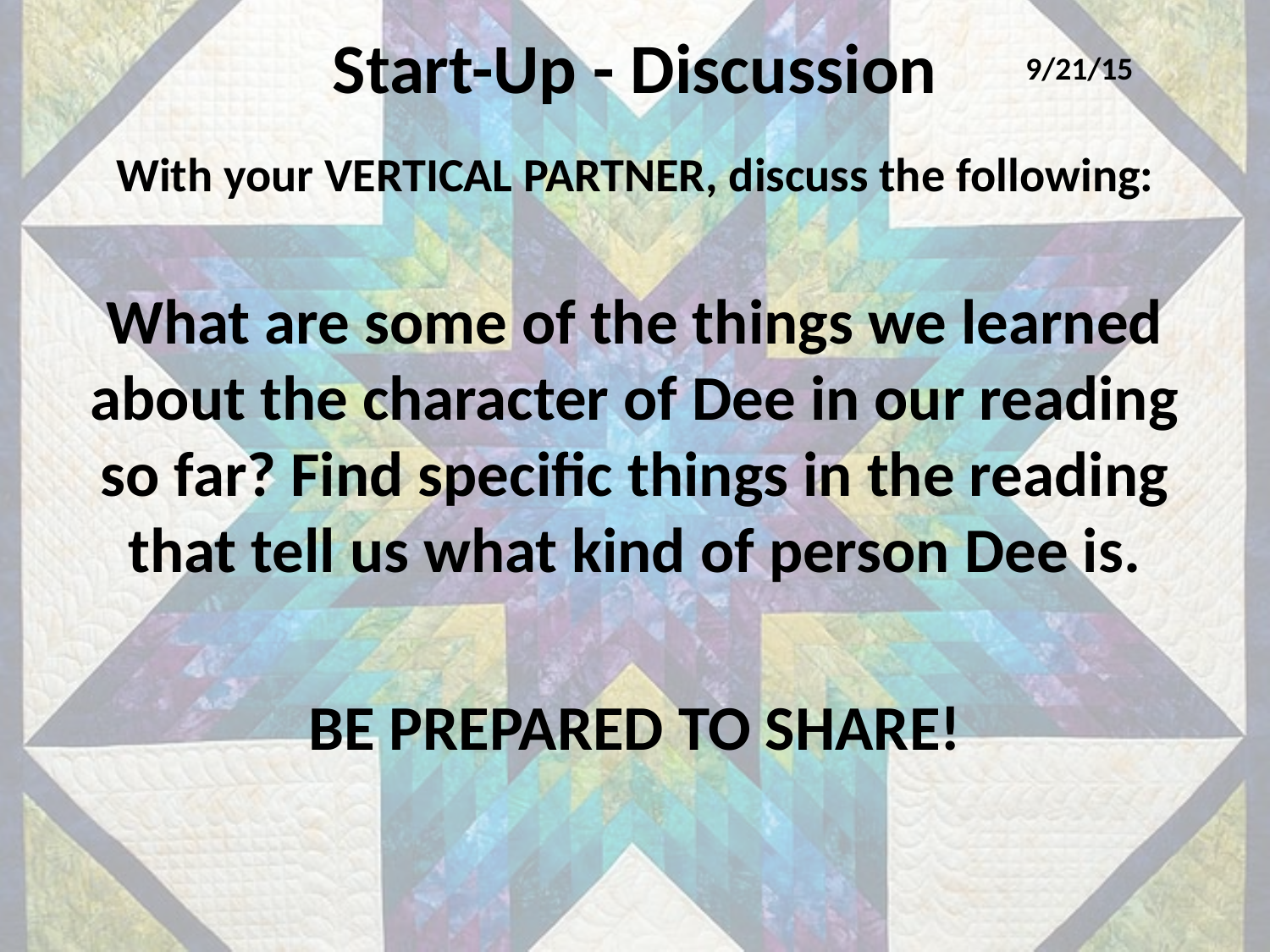

# Start-Up - Discussion
9/21/15
With your VERTICAL PARTNER, discuss the following:

What are some of the things we learned about the character of Dee in our reading so far? Find specific things in the reading that tell us what kind of person Dee is.

BE PREPARED TO SHARE!